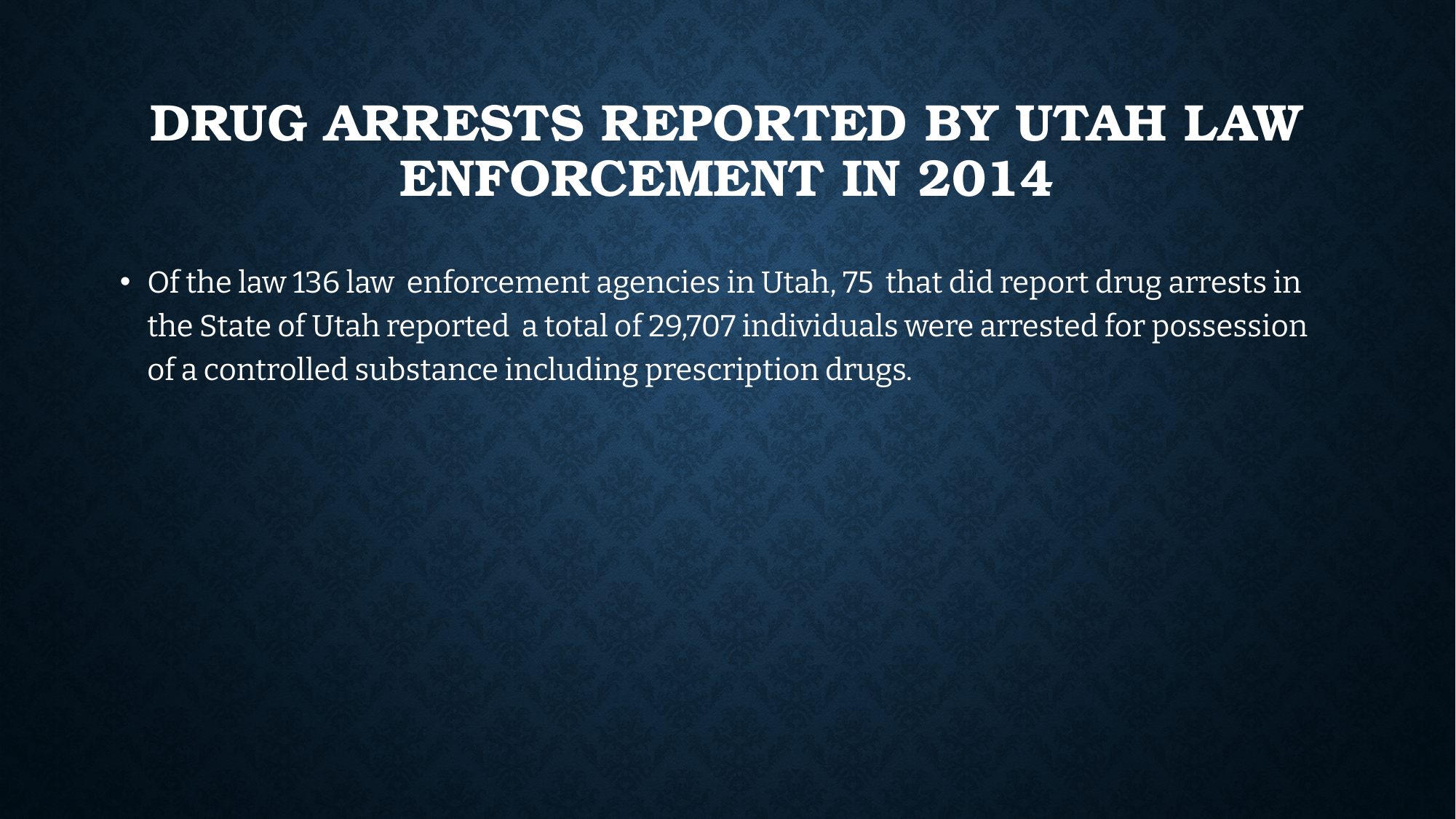

# Drug Arrests reported by Utah Law Enforcement in 2014
Of the law 136 law  enforcement agencies in Utah, 75  that did report drug arrests in the State of Utah reported  a total of 29,707 individuals were arrested for possession of a controlled substance including prescription drugs.